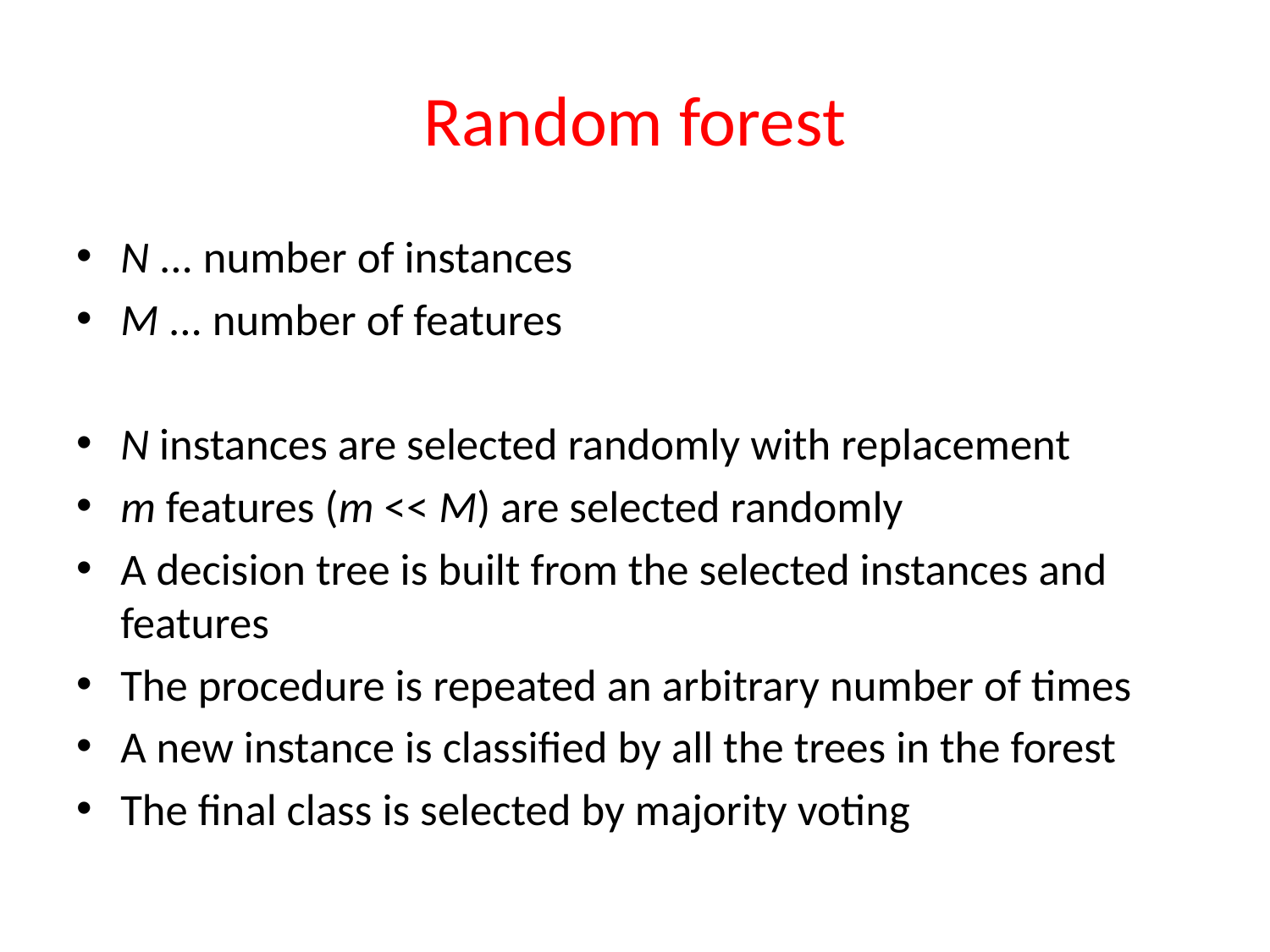

# Random forest
N ... number of instances
M ... number of features

N instances are selected randomly with replacement
m features (m << M) are selected randomly
A decision tree is built from the selected instances and features
The procedure is repeated an arbitrary number of times
A new instance is classified by all the trees in the forest
The final class is selected by majority voting